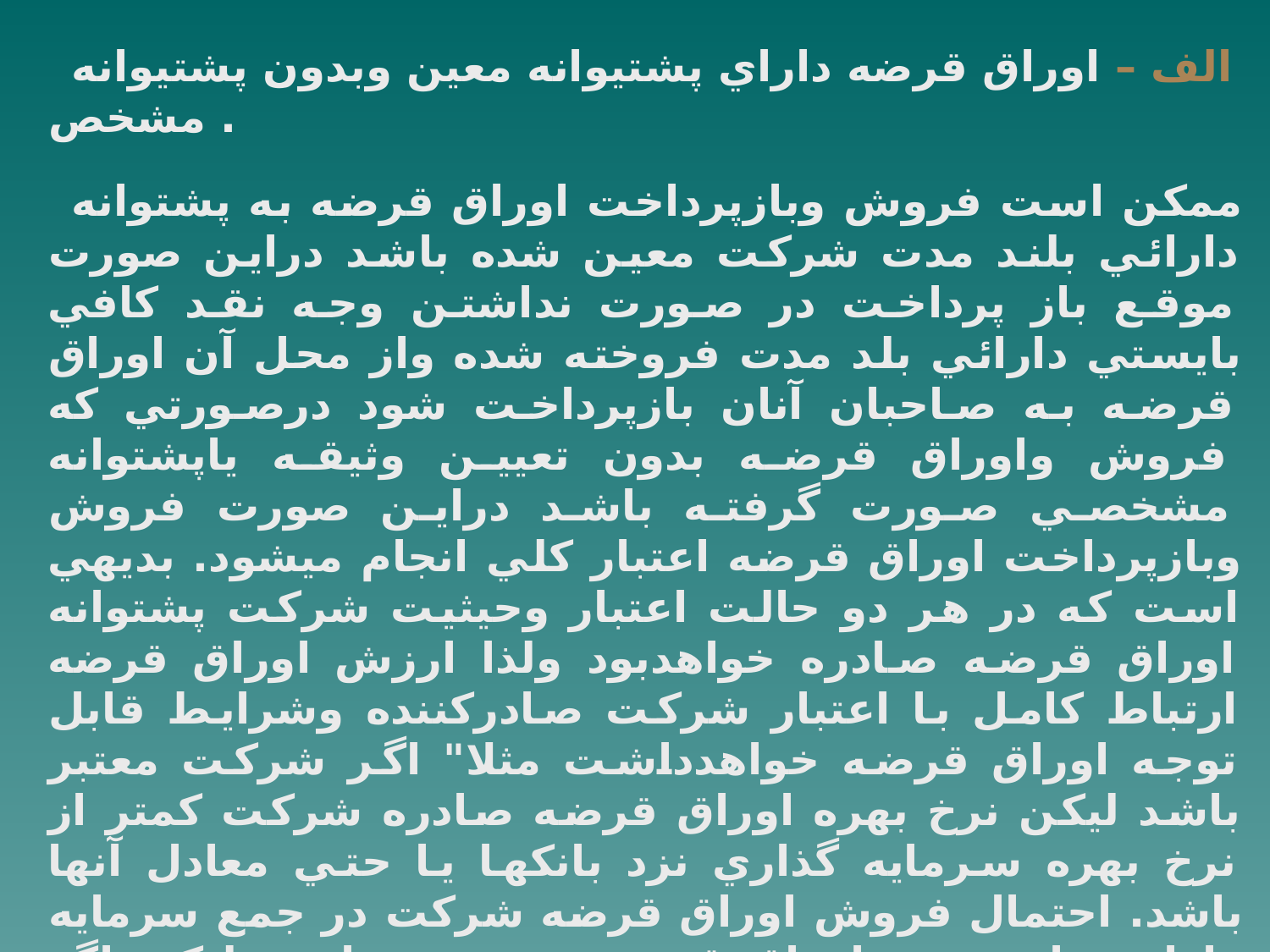

الف – اوراق قرضه داراي پشتيوانه معين وبدون پشتيوانه مشخص .

ممكن است فروش وبازپرداخت اوراق قرضه به پشتوانه دارائي بلند مدت شركت معين شده باشد دراين صورت موقع باز پرداخت در صورت نداشتن وجه نقد كافي بايستي دارائي بلد مدت فروخته شده واز محل آن اوراق قرضه به صاحبان آنان بازپرداخت شود درصورتي كه فروش واوراق قرضه بدون تعيين وثيقه ياپشتوانه مشخصي صورت گرفته باشد دراين صورت فروش وبازپرداخت اوراق قرضه اعتبار كلي انجام ميشود. بديهي است كه در هر دو حالت اعتبار وحيثيت شركت پشتوانه اوراق قرضه صادره خواهدبود ولذا ارزش اوراق قرضه ارتباط كامل با اعتبار شركت صادركننده وشرايط قابل توجه اوراق قرضه خواهدداشت مثلا" اگر شركت معتبر باشد ليكن نرخ بهره اوراق قرضه صادره شركت كمتر از نرخ بهره سرمايه گذاري نزد بانكها يا حتي معادل آنها باشد. احتمال فروش اوراق قرضه شركت در جمع سرمايه داران براي خريد اوراق قرضه بعيد مي باشد. ليكن اگر شركت معتبر باشد ونرخ بهره اوراق قرضه صادره آن يك تا دودرصد بيش از نرخ بهره سرمايه گذاري نزد بانكها معين شده باشد دراين صورت ارزش اوراق قرضه شركت حتي ممكن است 5% بيش از ارزش اسمي آن معاله آن شود.يعني اوراق قرضه شركت به صرف فروخته شود.